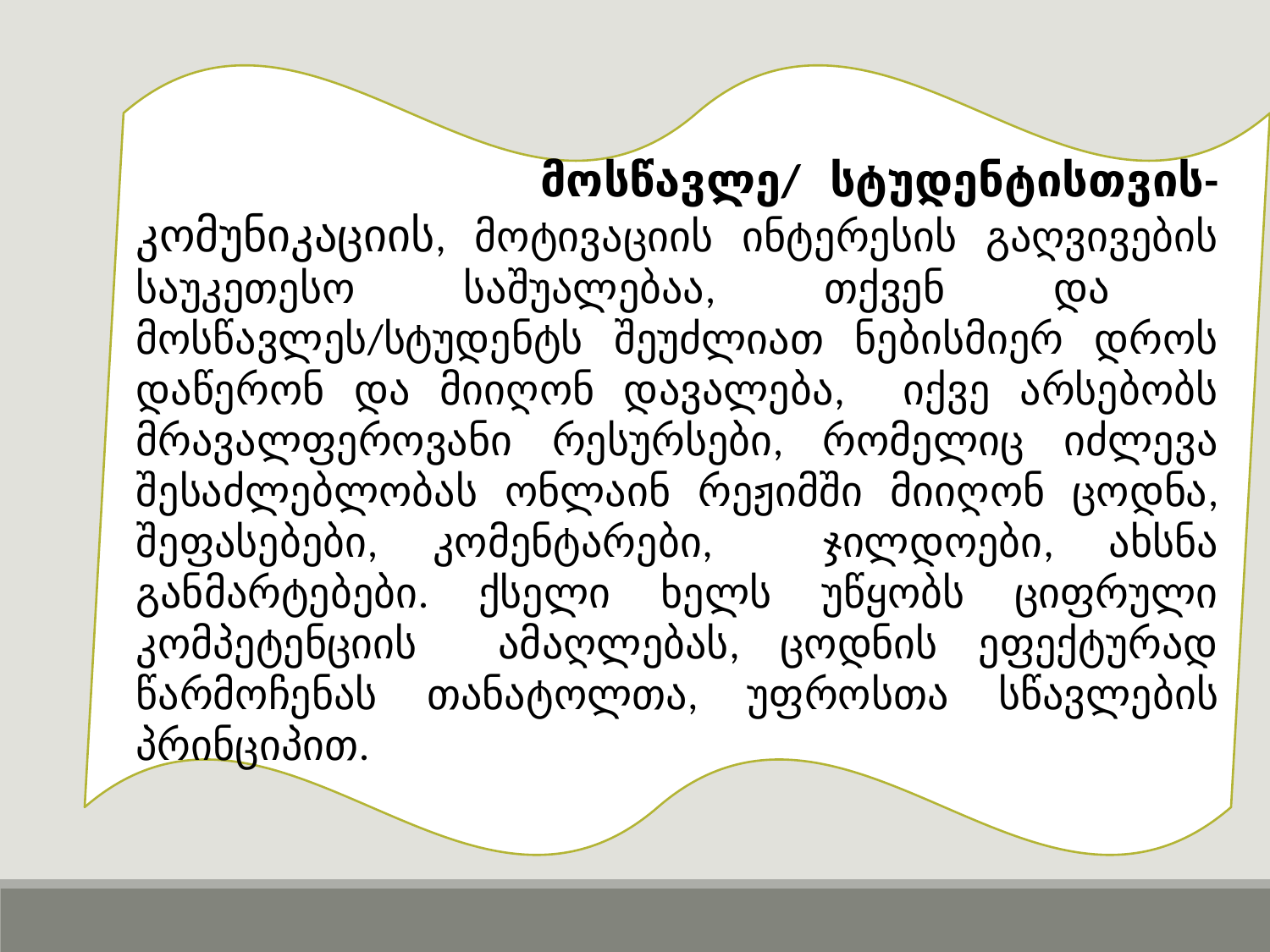

მოსწავლე/ სტუდენტისთვის-კომუნიკაციის, მოტივაციის ინტერესის გაღვივების საუკეთესო საშუალებაა, თქვენ და  მოსწავლეს/სტუდენტს შეუძლიათ ნებისმიერ დროს დაწერონ და მიიღონ დავალება,  იქვე არსებობს მრავალფეროვანი რესურსები, რომელიც იძლევა შესაძლებლობას ონლაინ რეჟიმში მიიღონ ცოდნა, შეფასებები, კომენტარები,  ჯილდოები, ახსნა განმარტებები. ქსელი ხელს უწყობს ციფრული კომპეტენციის  ამაღლებას, ცოდნის ეფექტურად წარმოჩენას თანატოლთა, უფროსთა სწავლების პრინციპით.